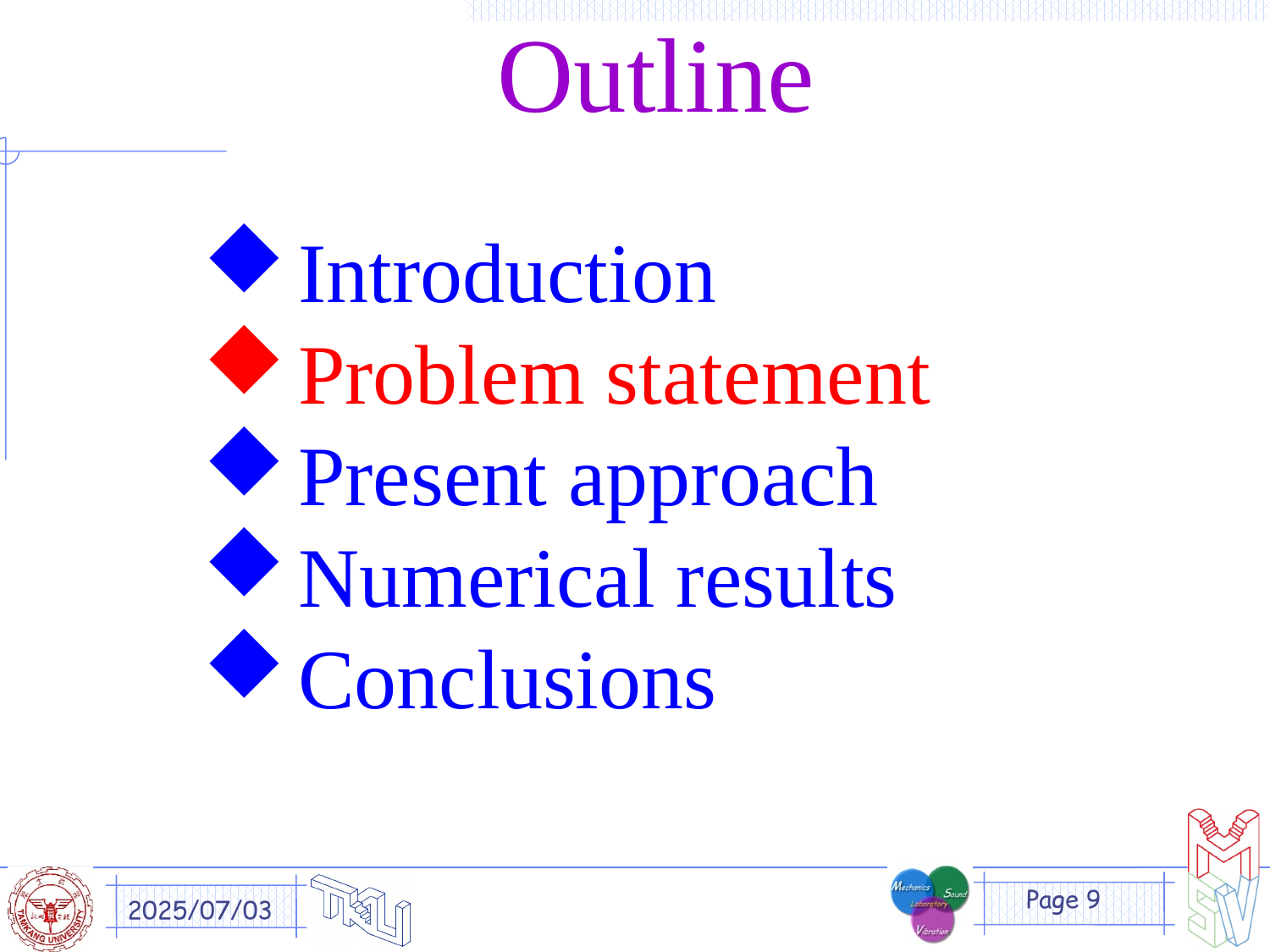

Outline
Introduction
Problem statement
Present approach
Numerical results
Conclusions
2025/07/03